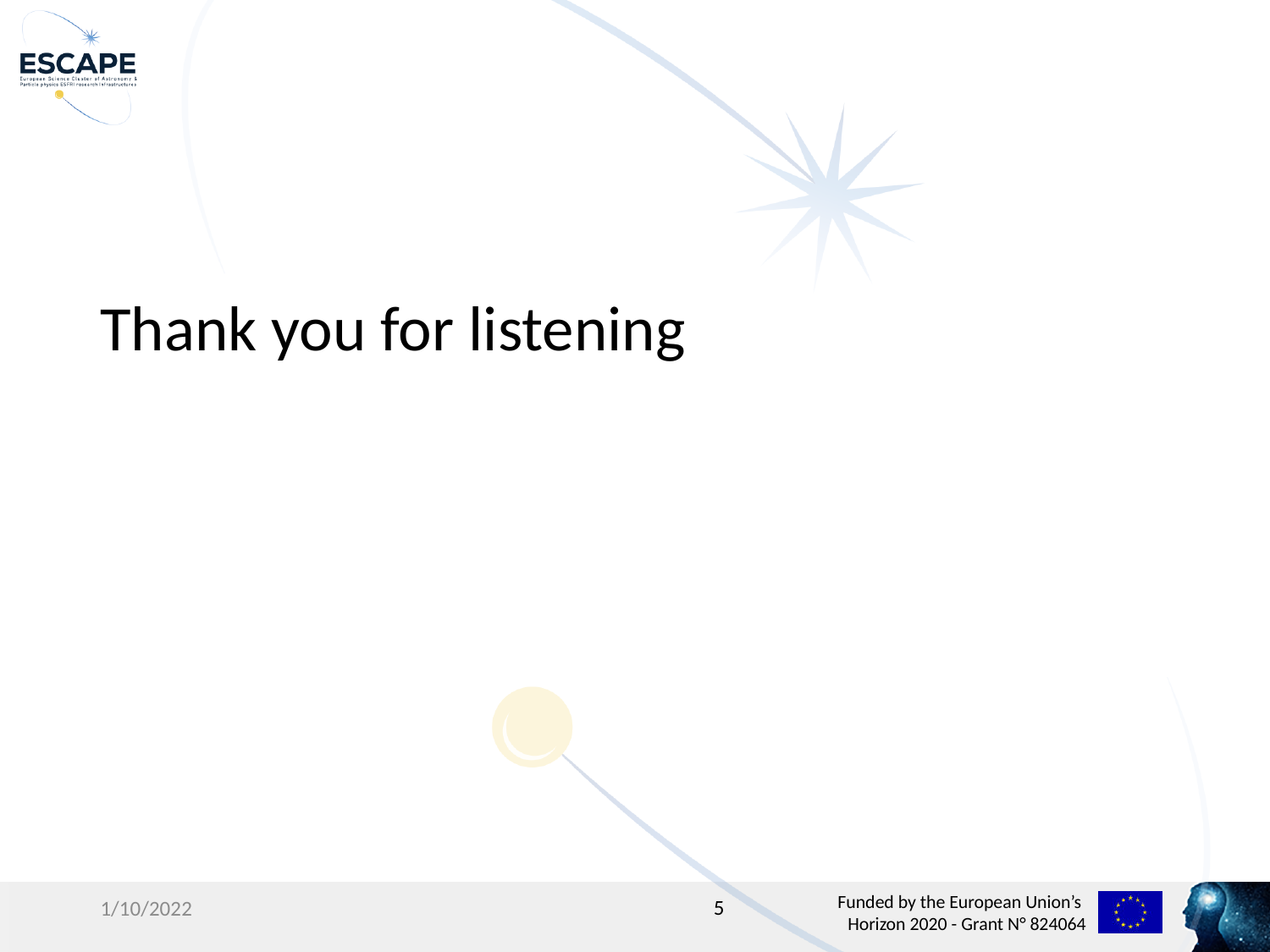

# Thank you for listening
5
1/10/2022